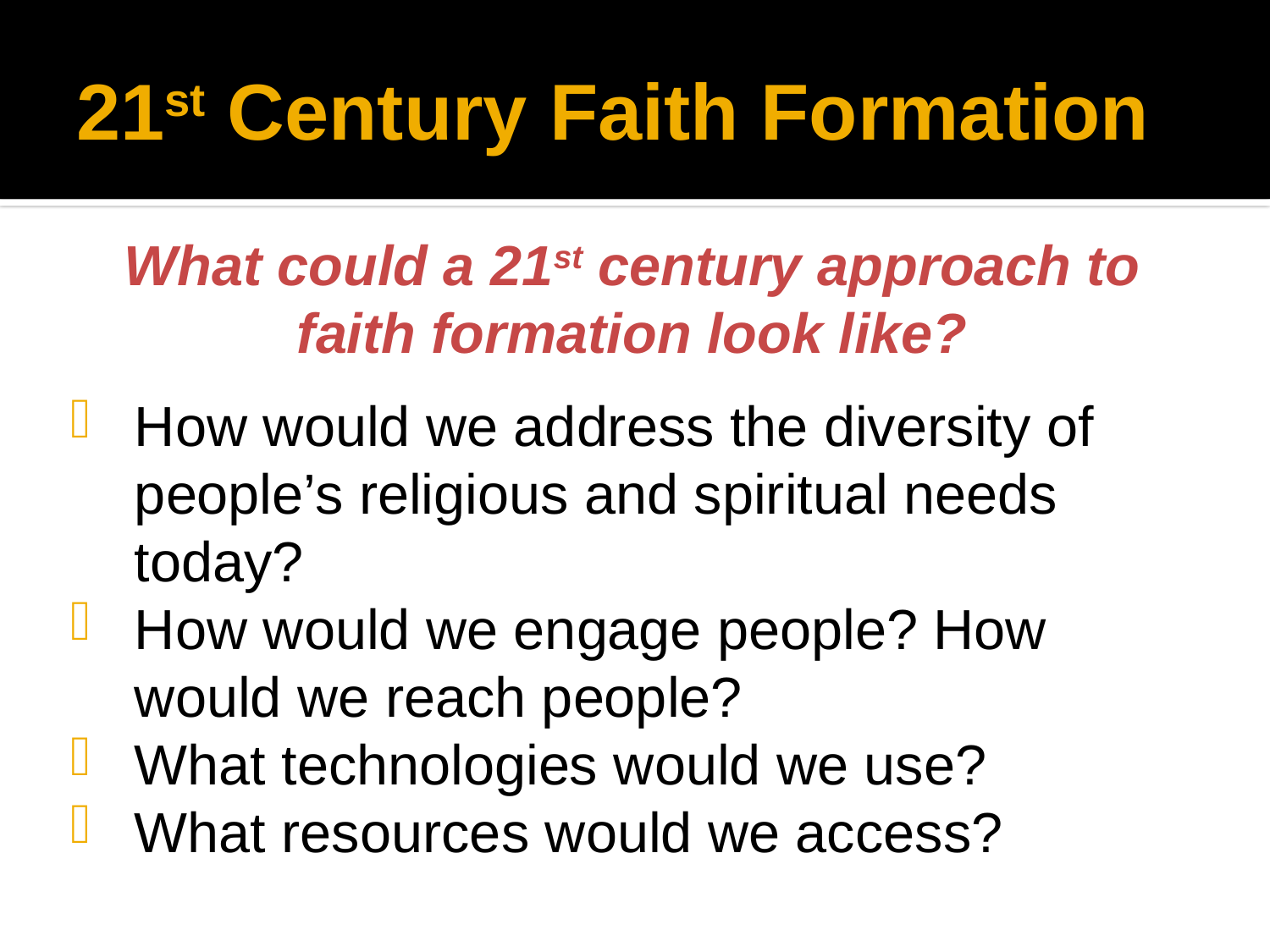

# 21st Century Faith Formation
What could a 21st century approach to faith formation look like?

How would we address the diversity of people’s religious and spiritual needs today?
How would we engage people? How would we reach people?
What technologies would we use?
What resources would we access?